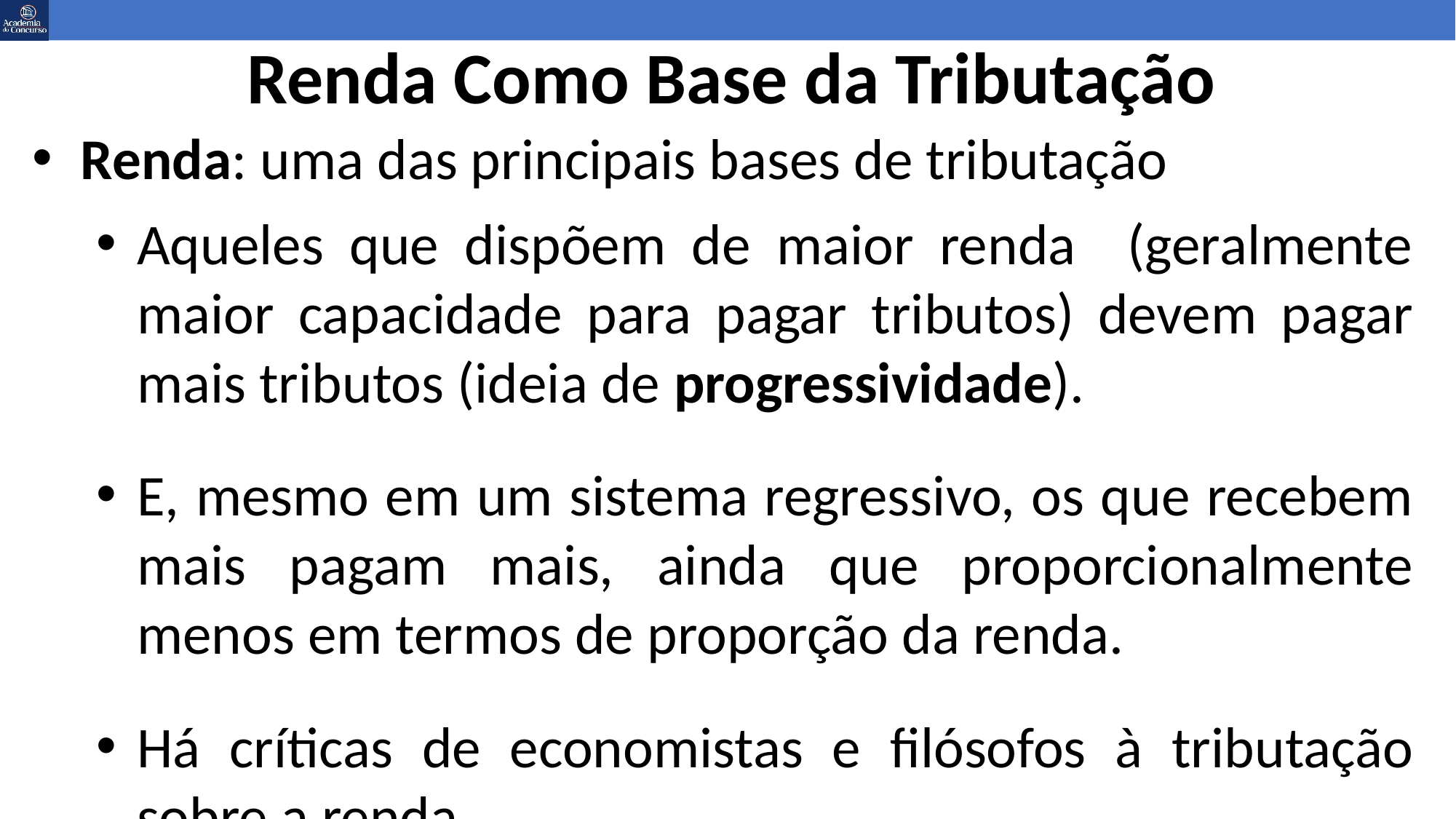

# Renda Como Base da Tributação
Renda: uma das principais bases de tributação

Aqueles que dispõem de maior renda  (geralmente maior capacidade para pagar tributos) devem pagar mais tributos (ideia de progressividade).

E, mesmo em um sistema regressivo, os que recebem mais pagam mais, ainda que proporcionalmente menos em termos de proporção da renda.

Há críticas de economistas e filósofos à tributação sobre a renda.